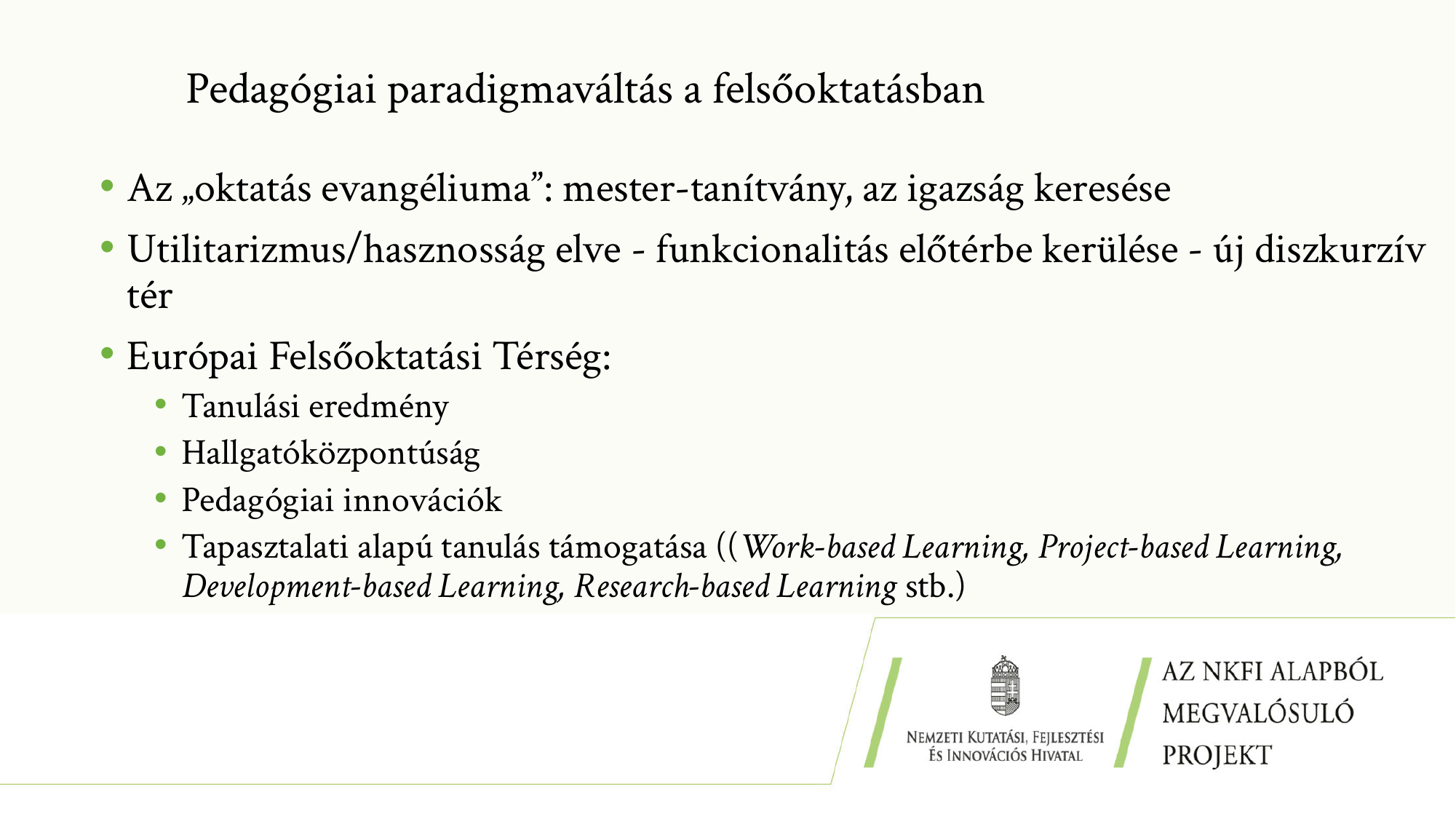

# Pedagógiai paradigmaváltás a felsőoktatásban
Az „oktatás evangéliuma”: mester-tanítvány, az igazság keresése
Utilitarizmus/hasznosság elve - funkcionalitás előtérbe kerülése - új diszkurzív tér
Európai Felsőoktatási Térség:
Tanulási eredmény
Hallgatóközpontúság
Pedagógiai innovációk
Tapasztalati alapú tanulás támogatása ((Work-based Learning, Project-based Learning, Development-based Learning, Research-based Learning stb.)